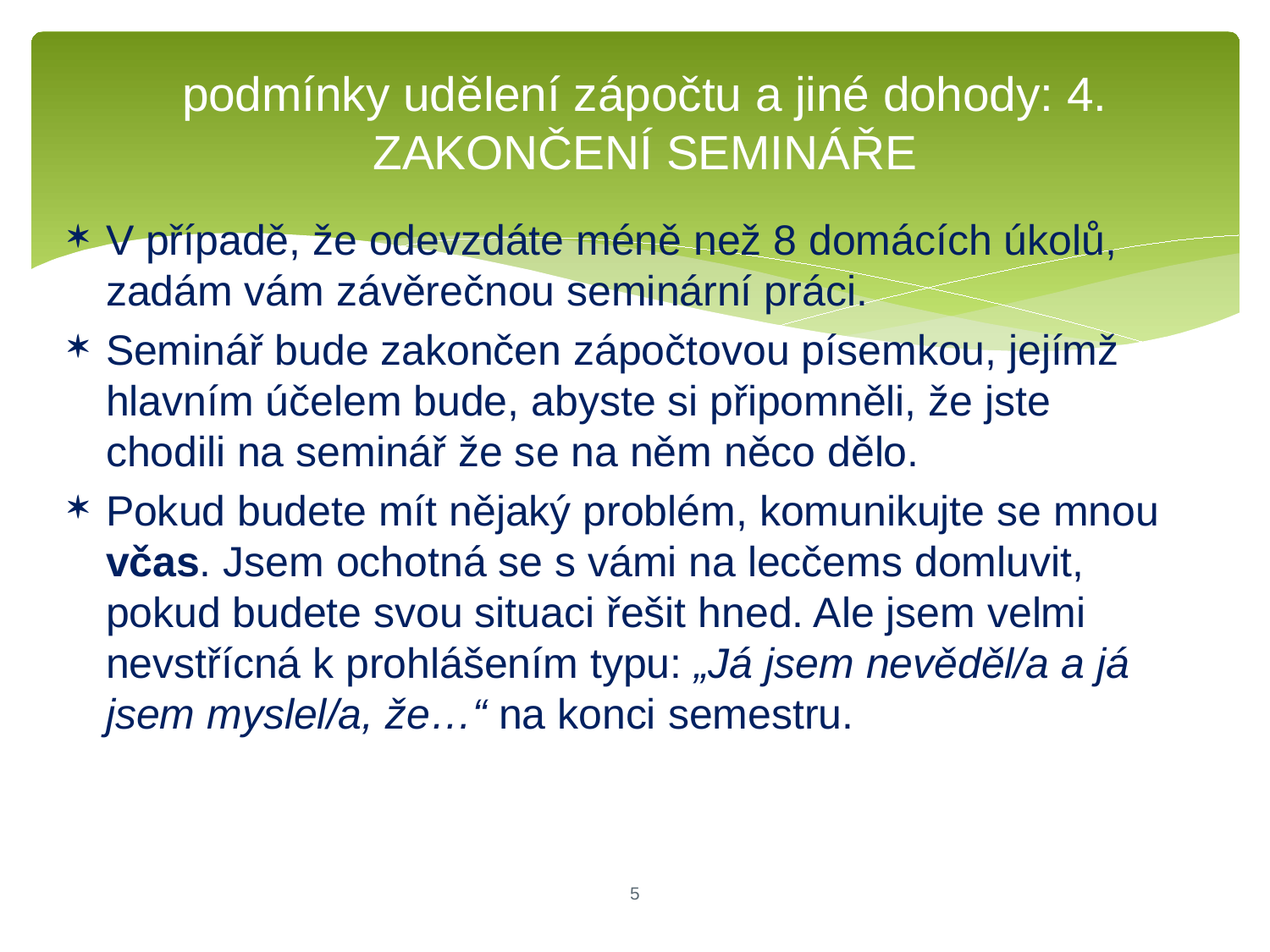

# podmínky udělení zápočtu a jiné dohody: 4. ZAKONČENÍ SEMINÁŘE
V případě, že odevzdáte méně než 8 domácích úkolů, zadám vám závěrečnou seminární práci.
Seminář bude zakončen zápočtovou písemkou, jejímž hlavním účelem bude, abyste si připomněli, že jste chodili na seminář že se na něm něco dělo.
Pokud budete mít nějaký problém, komunikujte se mnou včas. Jsem ochotná se s vámi na lecčems domluvit, pokud budete svou situaci řešit hned. Ale jsem velmi nevstřícná k prohlášením typu: „Já jsem nevěděl/a a já jsem myslel/a, že…“ na konci semestru.

5